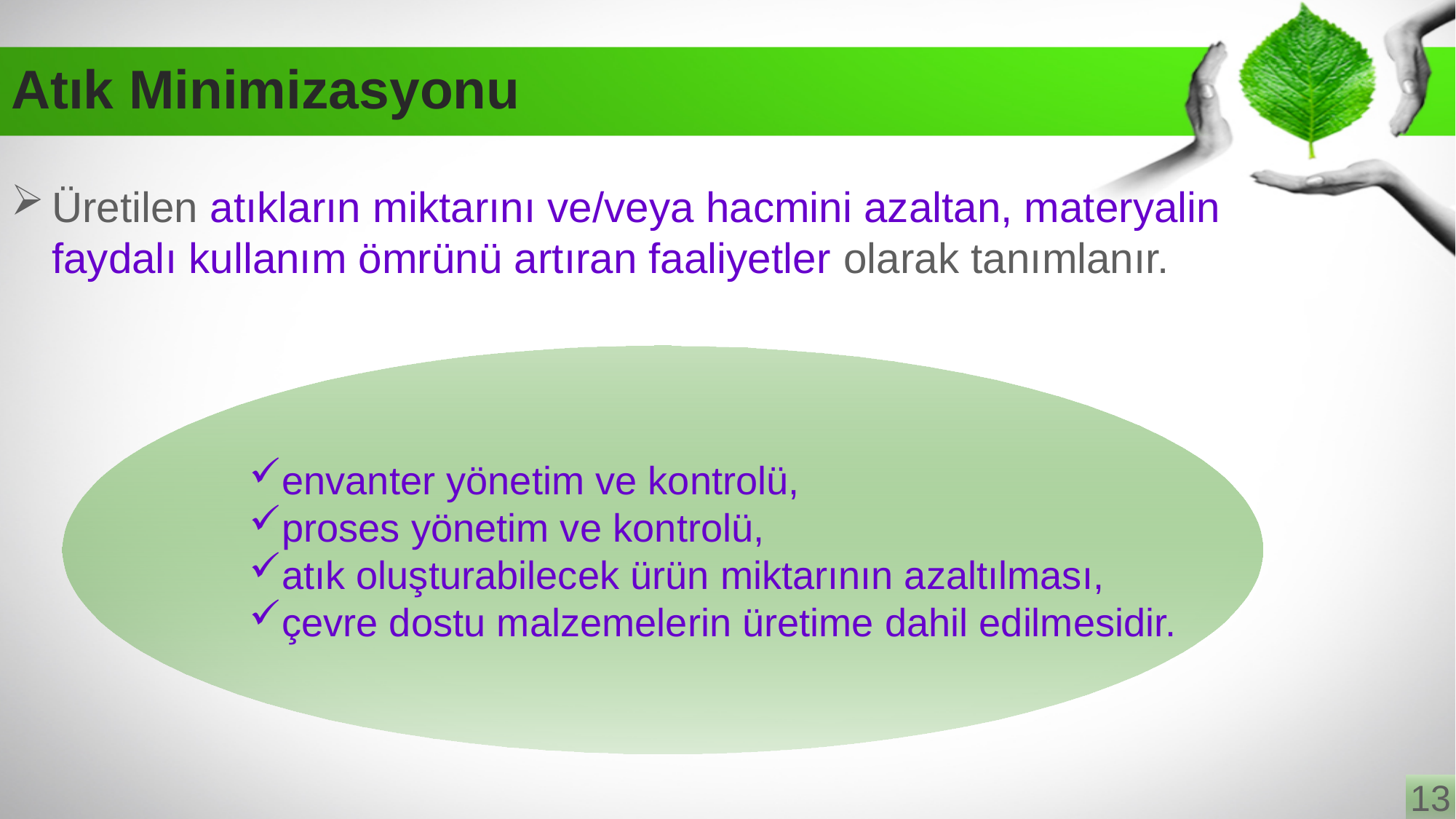

# Atık Minimizasyonu
Üretilen atıkların miktarını ve/veya hacmini azaltan, materyalin faydalı kullanım ömrünü artıran faaliyetler olarak tanımlanır.

envanter yönetim ve kontrolü,
proses yönetim ve kontrolü,
atık oluşturabilecek ürün miktarının azaltılması,
çevre dostu malzemelerin üretime dahil edilmesidir.
13